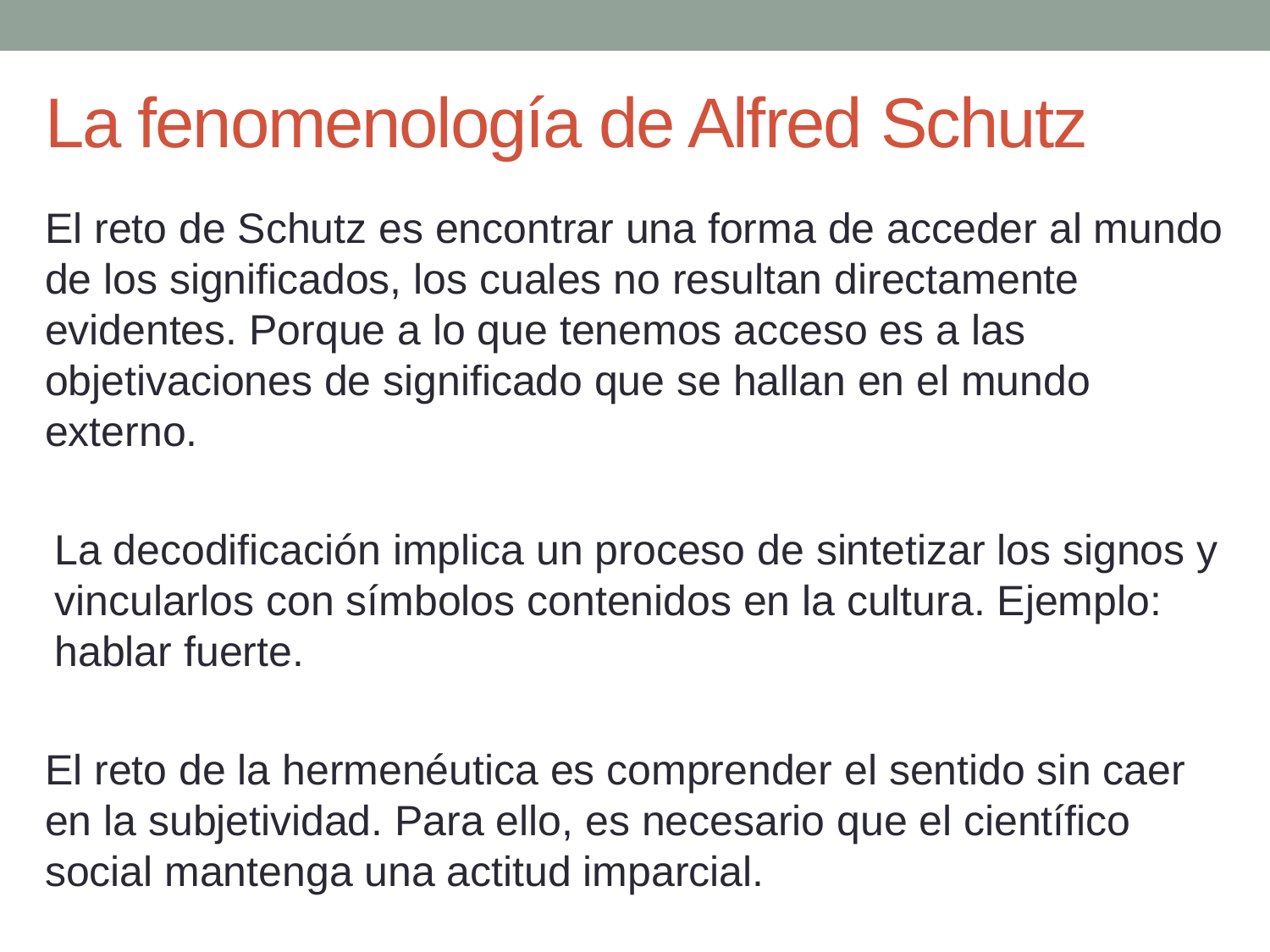

# La fenomenología de Alfred Schutz
El reto de Schutz es encontrar una forma de acceder al mundo de los significados, los cuales no resultan directamente evidentes. Porque a lo que tenemos acceso es a las objetivaciones de significado que se hallan en el mundo externo.

La decodificación implica un proceso de sintetizar los signos y vincularlos con símbolos contenidos en la cultura. Ejemplo: hablar fuerte.

El reto de la hermenéutica es comprender el sentido sin caer en la subjetividad. Para ello, es necesario que el científico social mantenga una actitud imparcial.